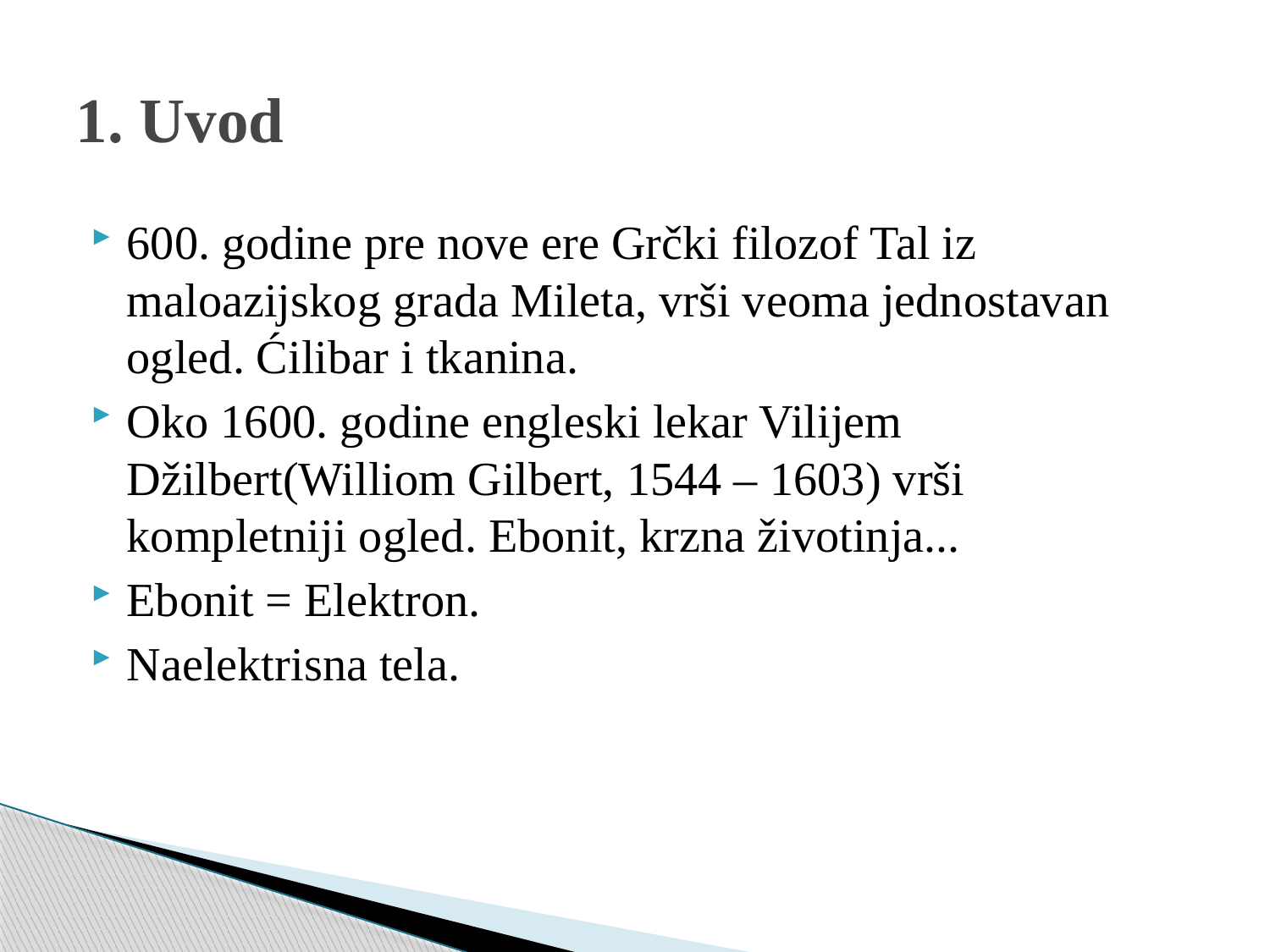

# 1. Uvod
600. godine pre nove ere Grčki filozof Tal iz maloazijskog grada Mileta, vrši veoma jednostavan ogled. Ćilibar i tkanina.
Oko 1600. godine engleski lekar Vilijem Džilbert(Williom Gilbert, 1544 – 1603) vrši kompletniji ogled. Ebonit, krzna životinja...
Ebonit = Elektron.
Naelektrisna tela.